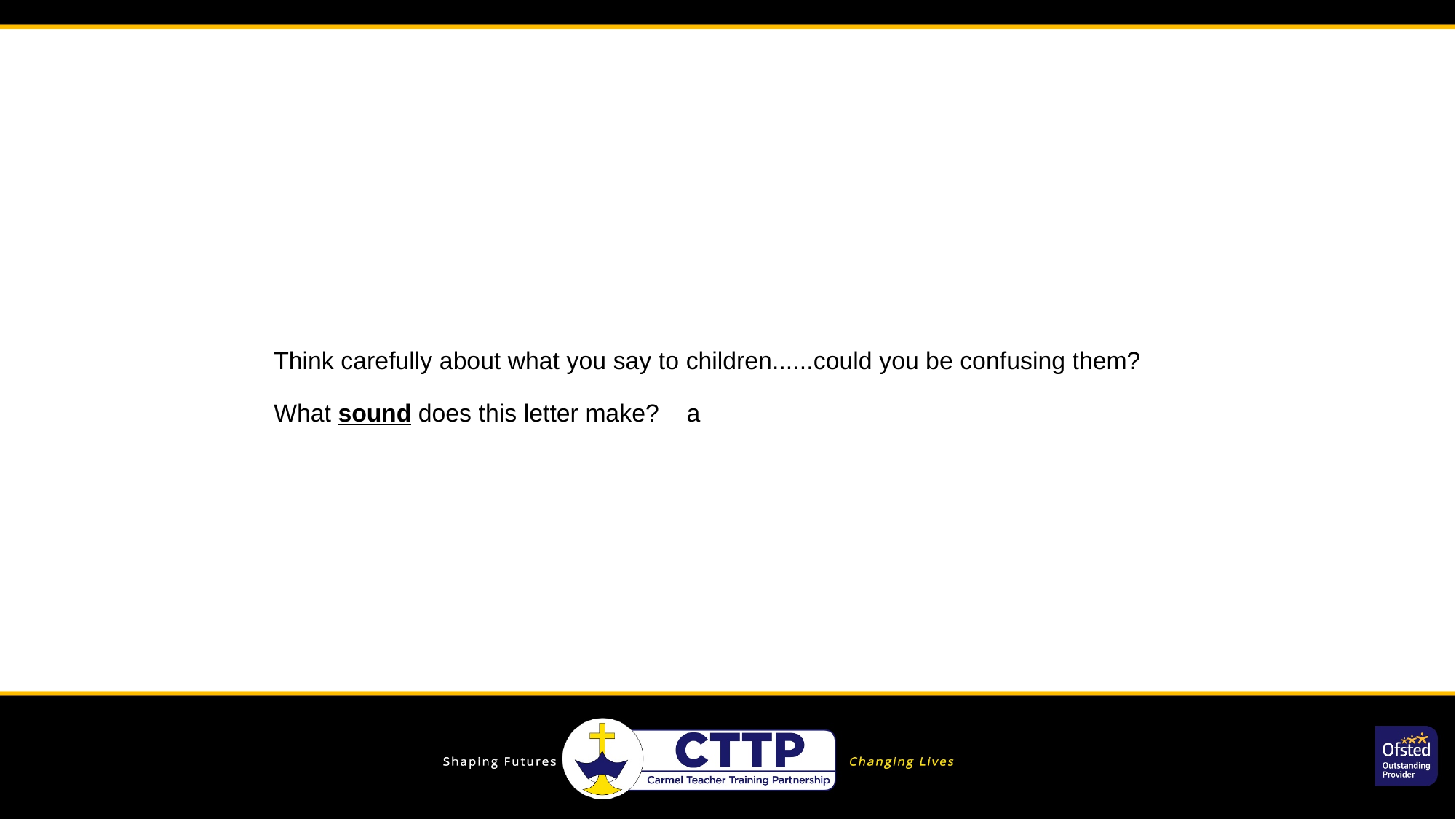

# Think carefully about what you say to children......could you be confusing them? What sound does this letter make?    a